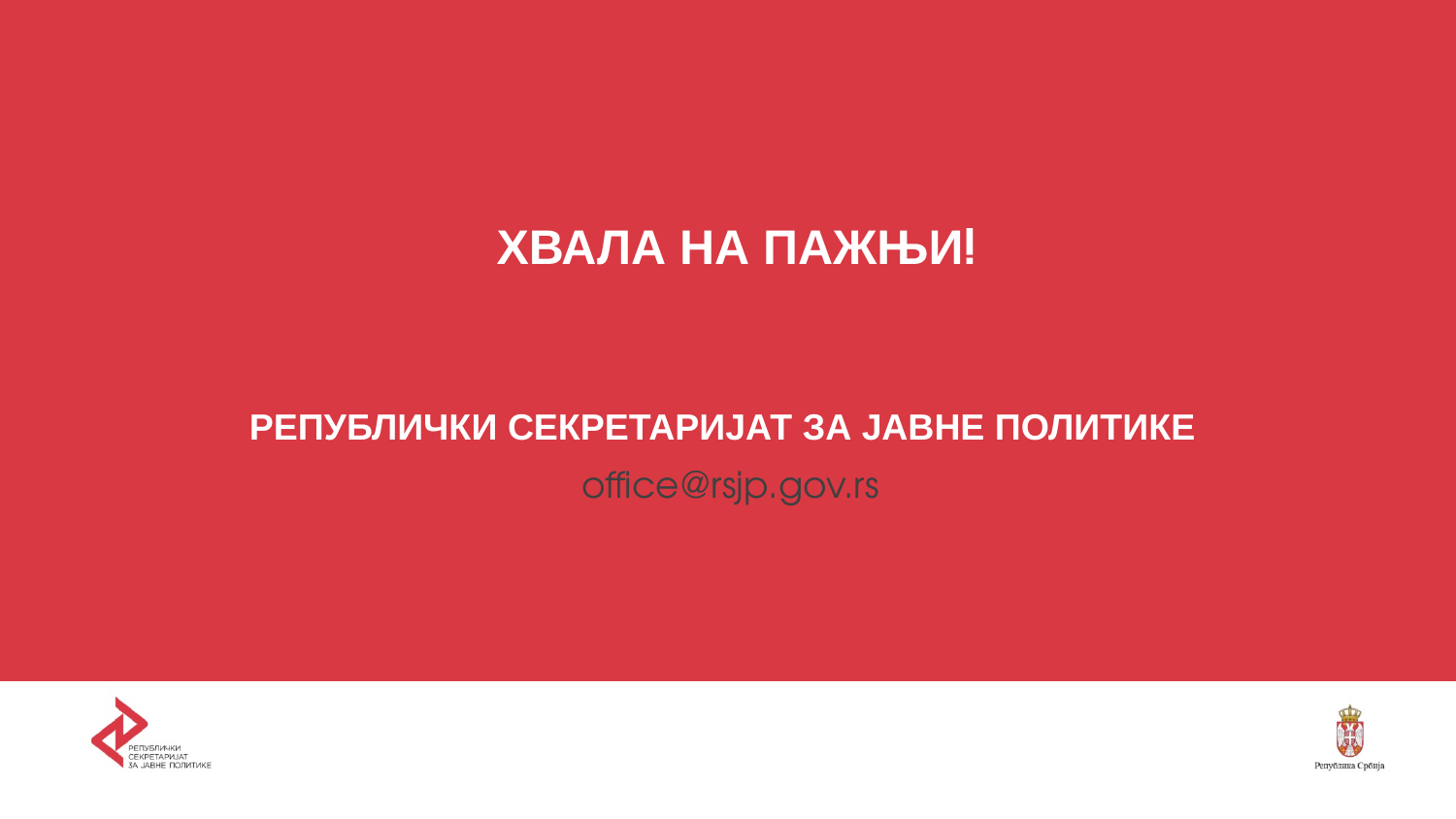

# Хвала на пажњи!
Републички секретаријат за јавне политике
office@rsjp.gov.rs